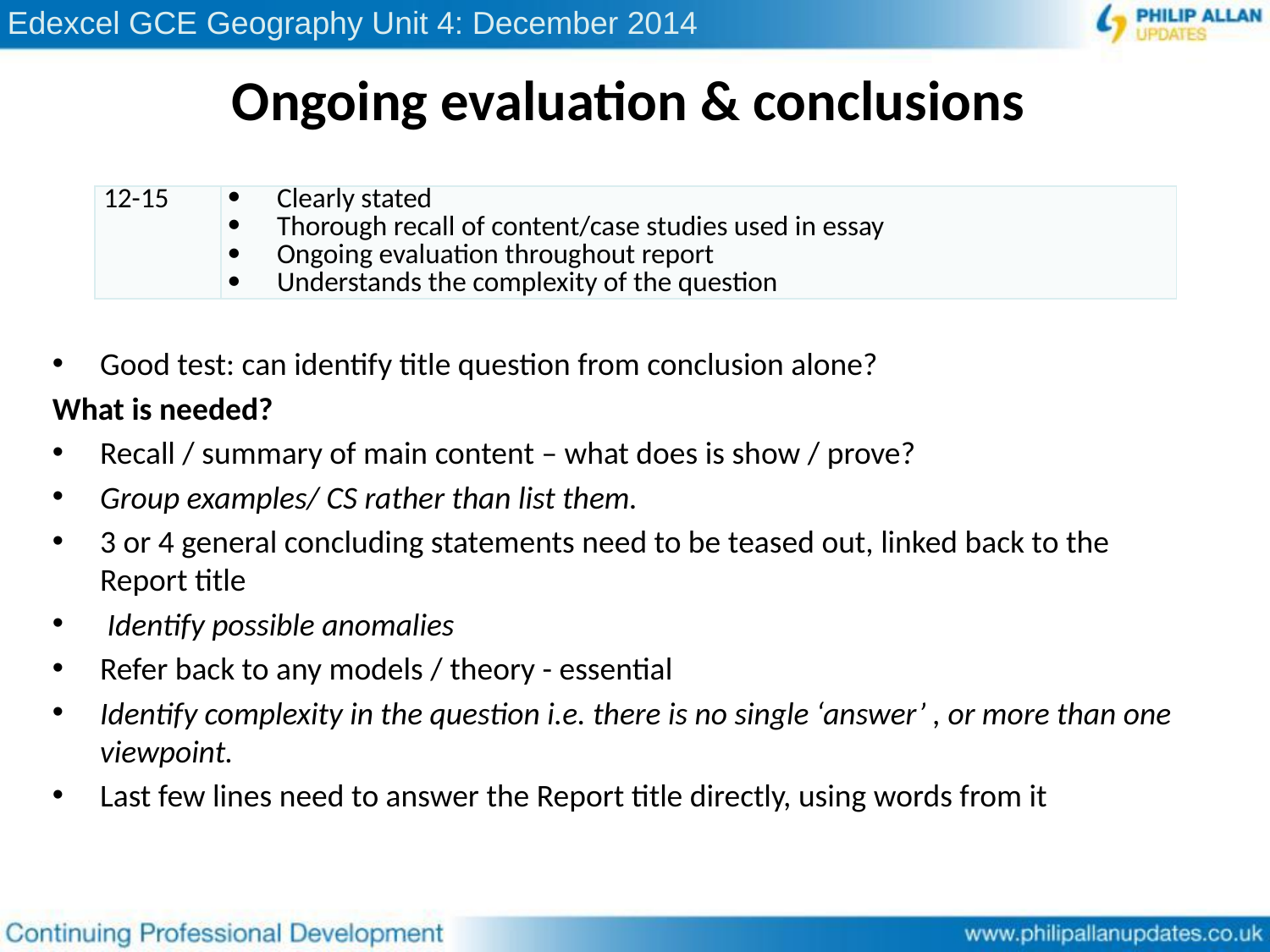

# Ongoing evaluation & conclusions
| 12-15 | Clearly stated Thorough recall of content/case studies used in essay Ongoing evaluation throughout report Understands the complexity of the question |
| --- | --- |
Good test: can identify title question from conclusion alone?
What is needed?
Recall / summary of main content – what does is show / prove?
Group examples/ CS rather than list them.
3 or 4 general concluding statements need to be teased out, linked back to the Report title
 Identify possible anomalies
Refer back to any models / theory - essential
Identify complexity in the question i.e. there is no single ‘answer’ , or more than one viewpoint.
Last few lines need to answer the Report title directly, using words from it